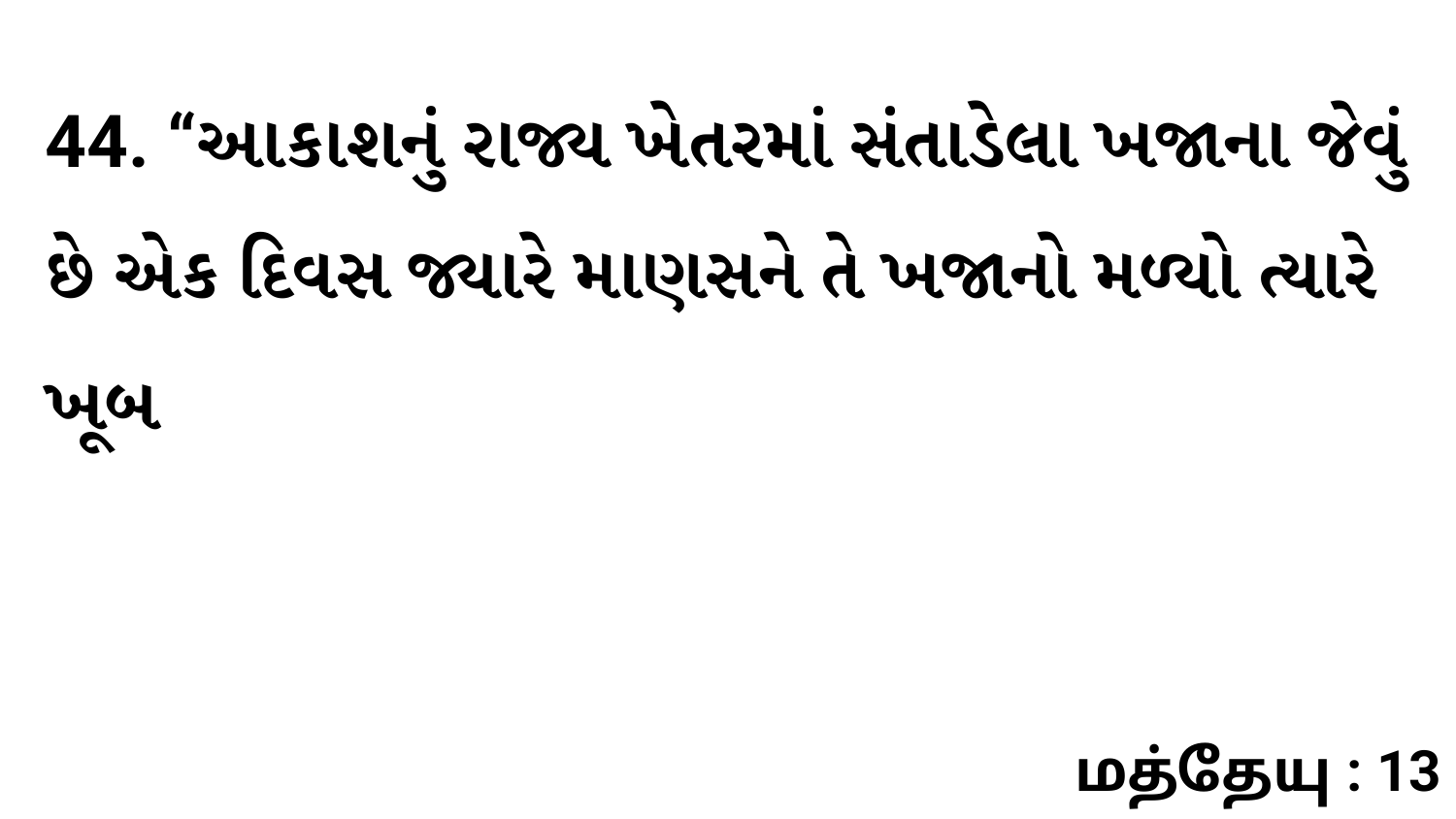

44. “આકાશનું રાજ્ય ખેતરમાં સંતાડેલા ખજાના જેવું છે એક દિવસ જ્યારે માણસને તે ખજાનો મળ્યો ત્યારે ખૂબ
மத்தேயு : 13